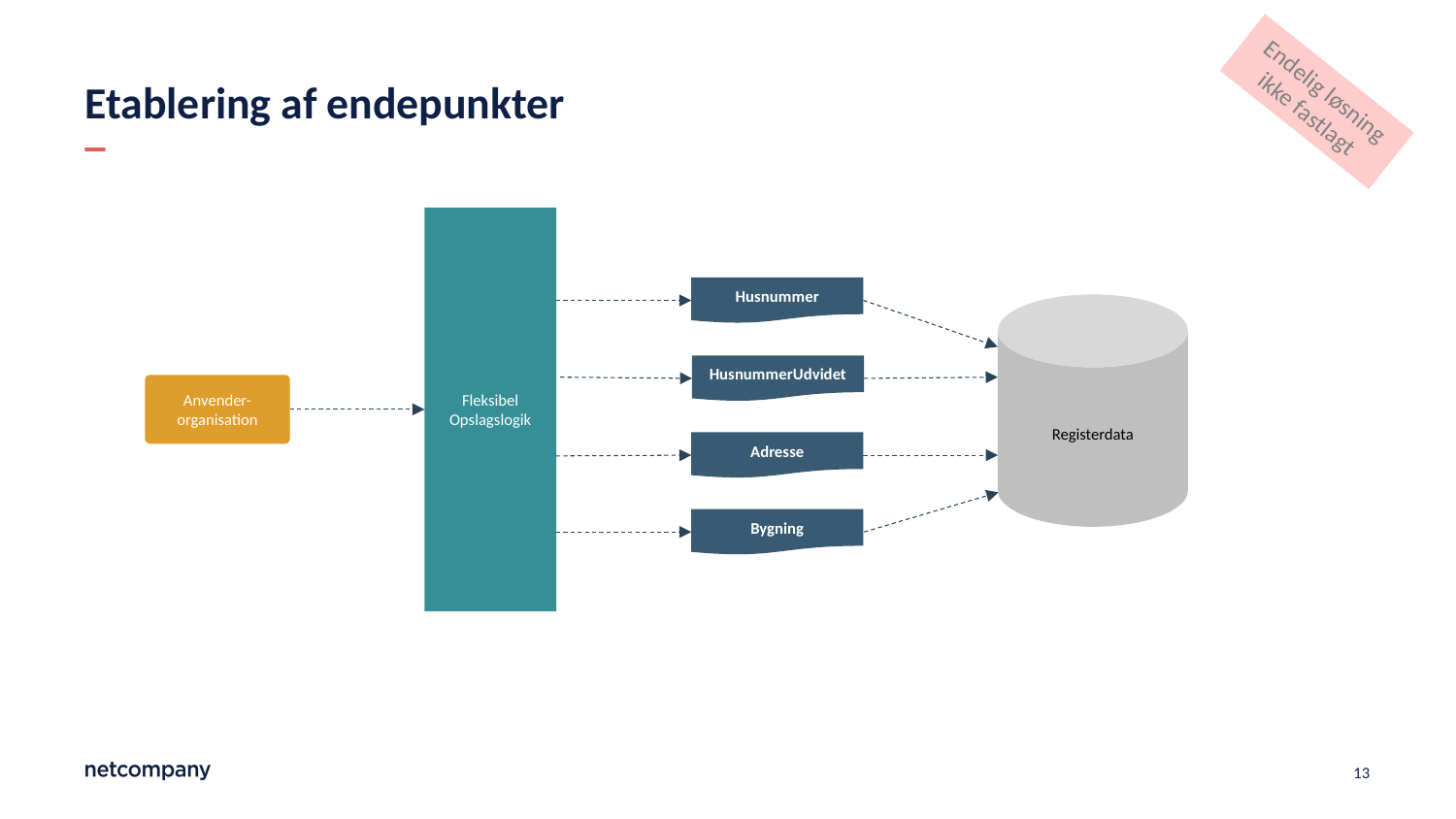

Endelig løsning ikke fastlagt
# Etablering af endepunkter
Fleksibel Opslagslogik
Husnummer
Registerdata
HusnummerUdvidet
Anvender-organisation
Adresse
Bygning